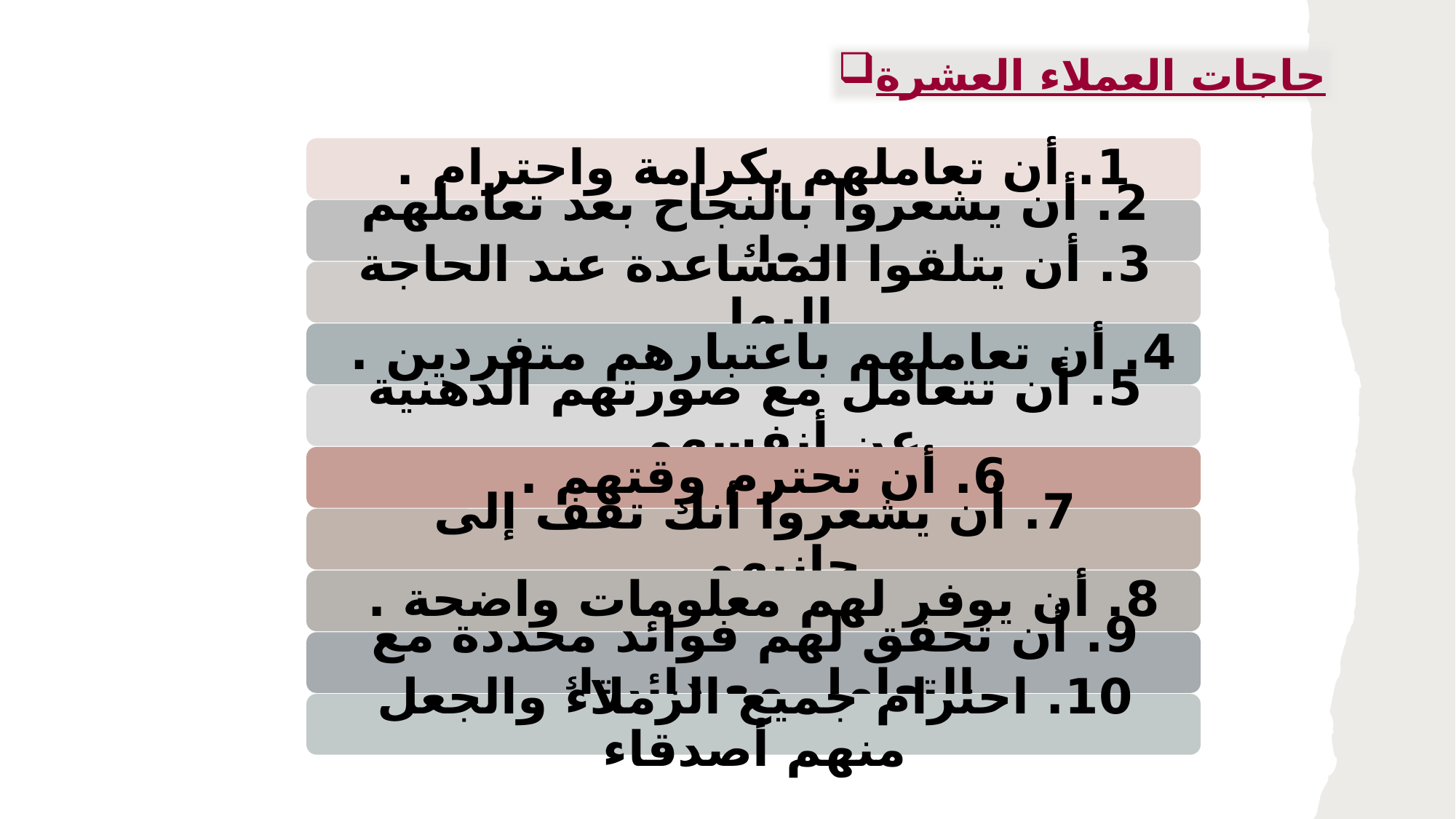

حاجات العملاء العشرة
1. أن تعاملهم بكرامة واحترام .
2. أن يشعروا بالنجاح بعد تعاملهم معك .
3. أن يتلقوا المساعدة عند الحاجة إليها .
4. أن تعاملهم باعتبارهم متفردين .
5. أن تتعامل مع صورتهم الذهنية عن أنفسهم .
6. أن تحترم وقتهم .
7. أن يشعروا أنك تقف إلى جانبهم .
8. أن يوفر لهم معلومات واضحة .
9. أن تحقق لهم فوائد محددة مع التعامل مع دائرتك
10. احترام جميع الزملاء والجعل منهم أصدقاء